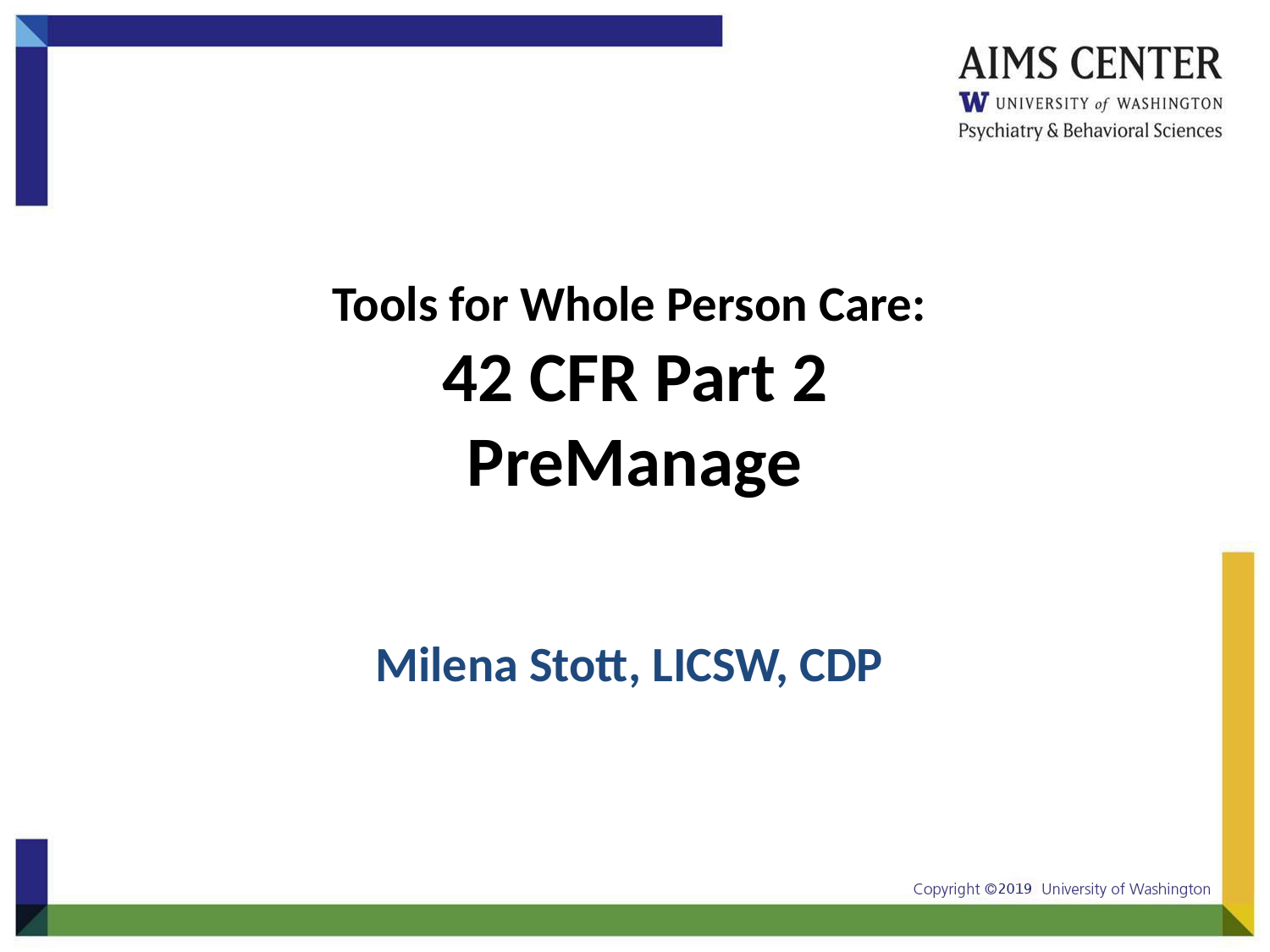

# Tools for Whole Person Care: 42 CFR Part 2 PreManage

Milena Stott, LICSW, CDP